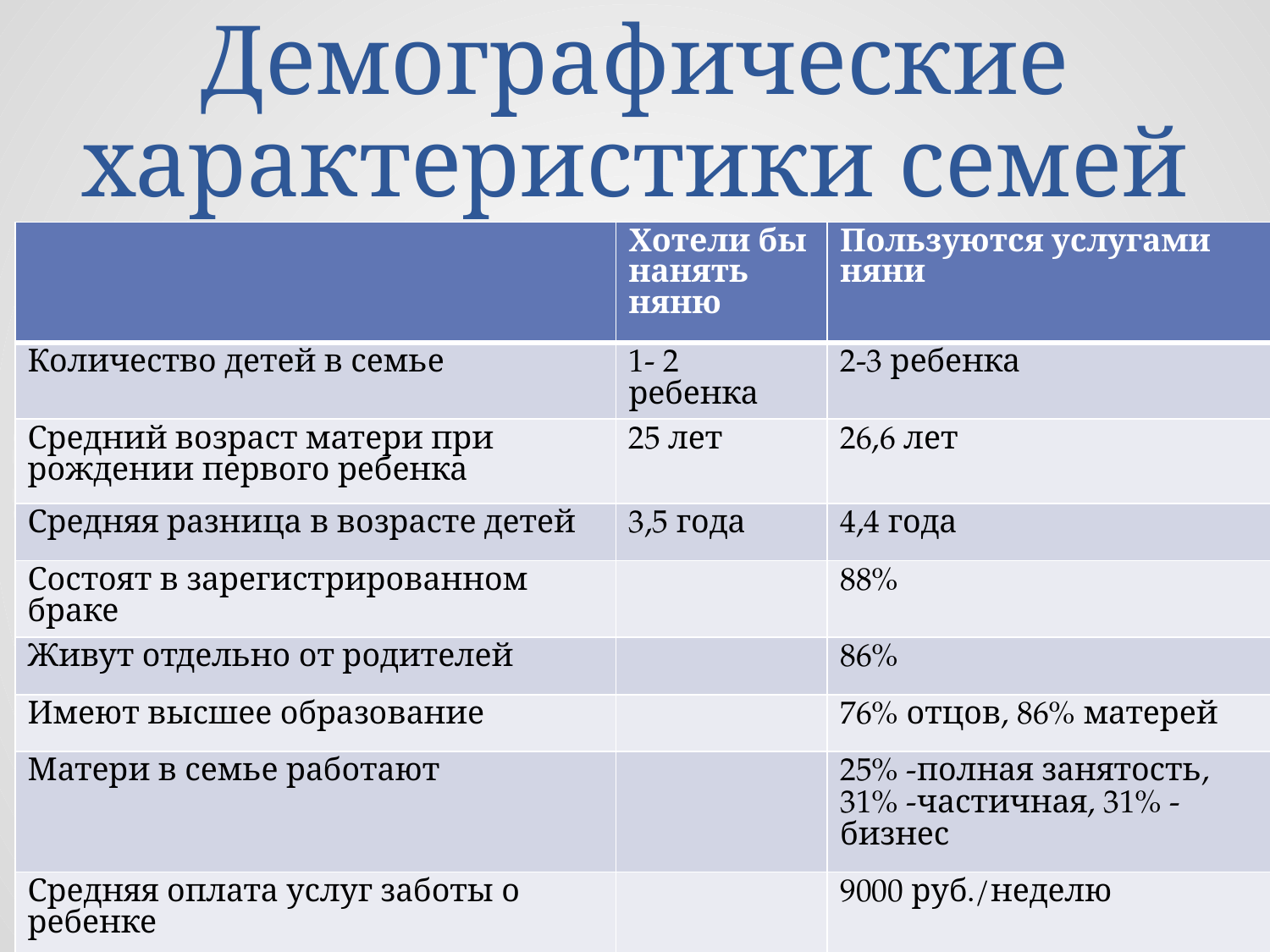

# Демографические характеристики семей
|  | Хотели бы нанять няню | Пользуются услугами няни |
| --- | --- | --- |
| Количество детей в семье | 1- 2 ребенка | 2-3 ребенка |
| Средний возраст матери при рождении первого ребенка | 25 лет | 26,6 лет |
| Средняя разница в возрасте детей | 3,5 года | 4,4 года |
| Состоят в зарегистрированном браке |  | 88% |
| Живут отдельно от родителей |  | 86% |
| Имеют высшее образование |  | 76% отцов, 86% матерей |
| Матери в семье работают |  | 25% -полная занятость, 31% -частичная, 31% - бизнес |
| Средняя оплата услуг заботы о ребенке |  | 9000 руб./неделю |